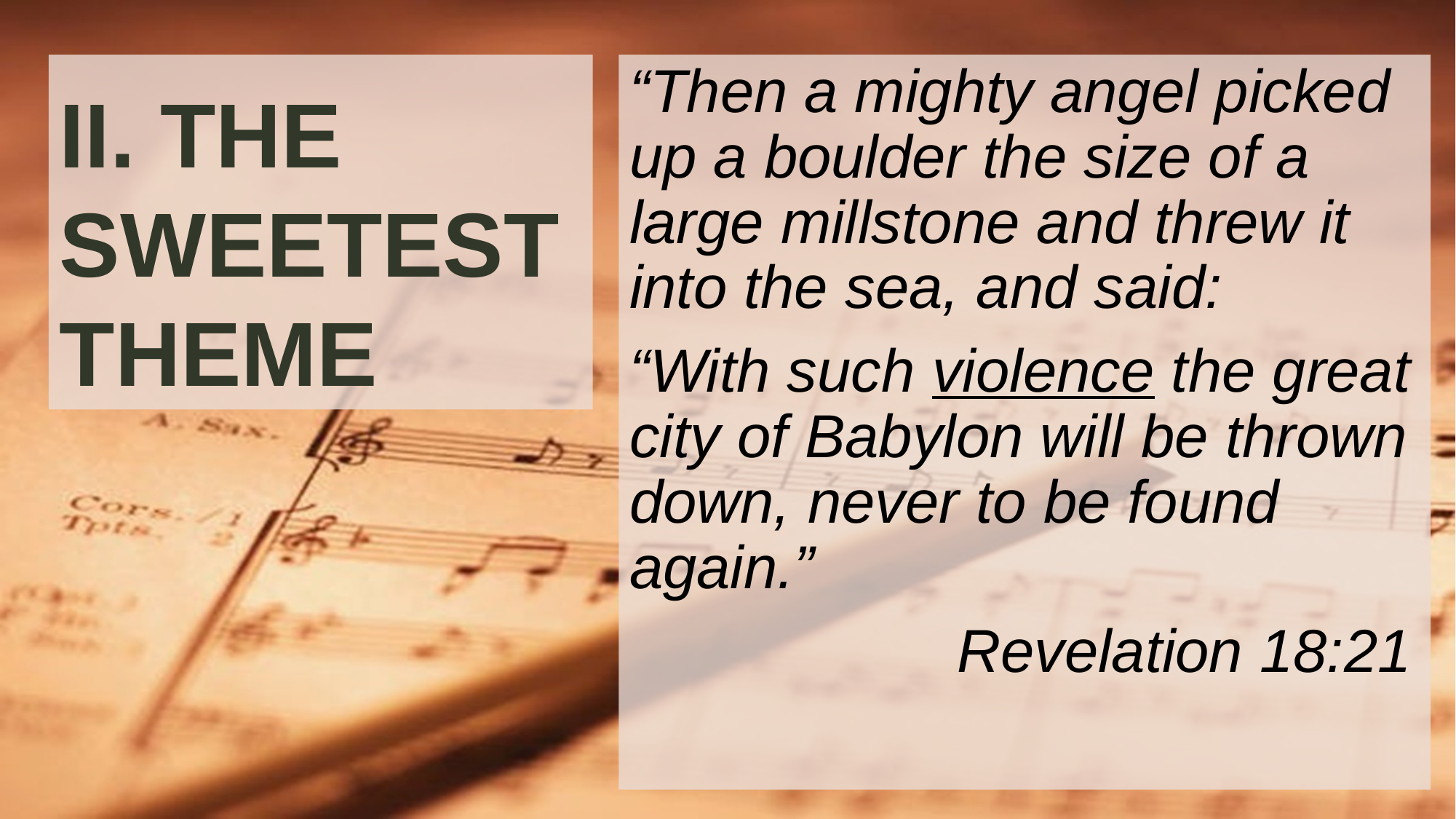

# II. THE SWEETEST THEME
“Then a mighty angel picked up a boulder the size of a large millstone and threw it into the sea, and said:
“With such violence the great city of Babylon will be thrown down, never to be found again.”
			Revelation 18:21